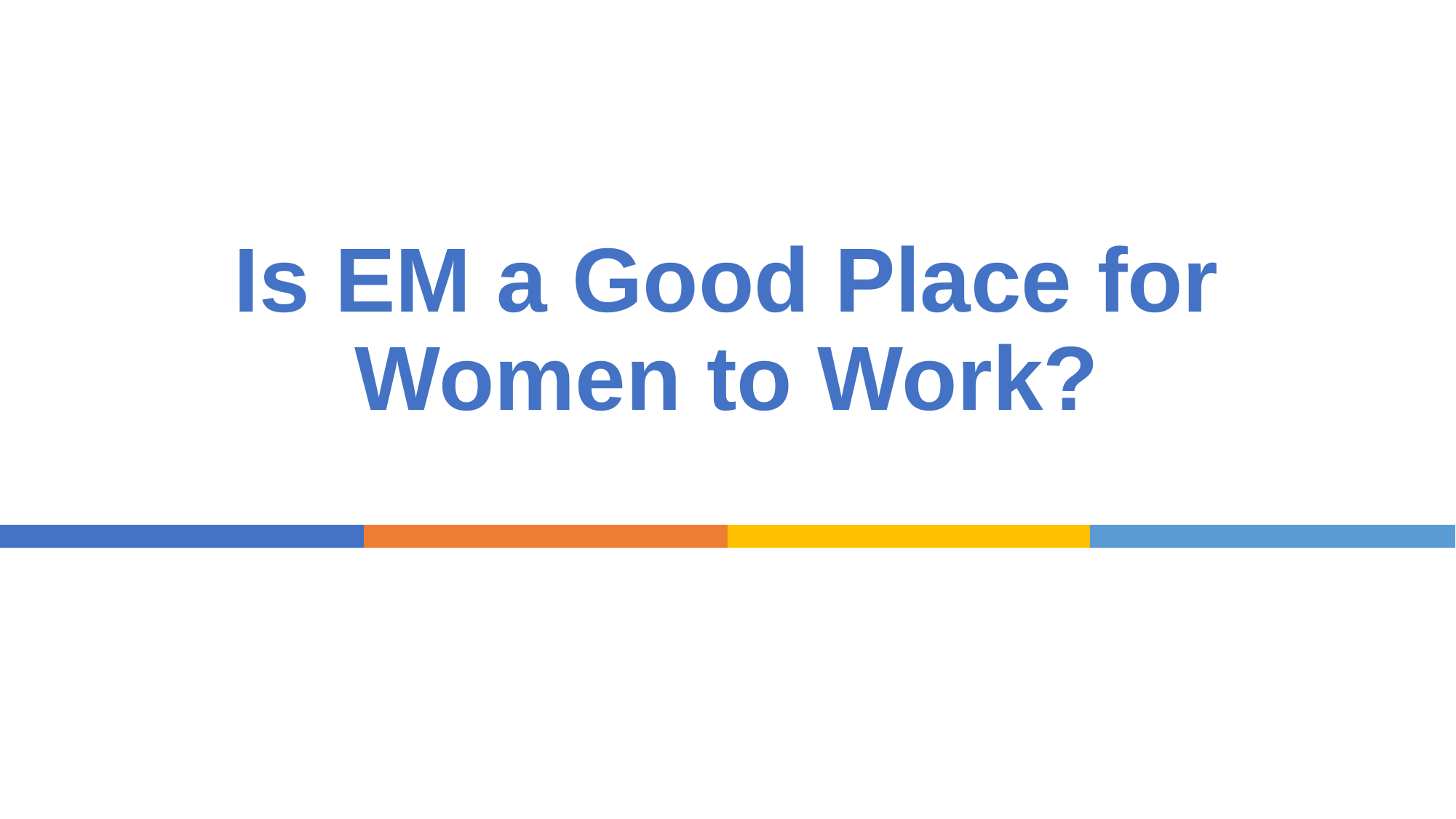

# Is EM a Good Place for Women to Work?